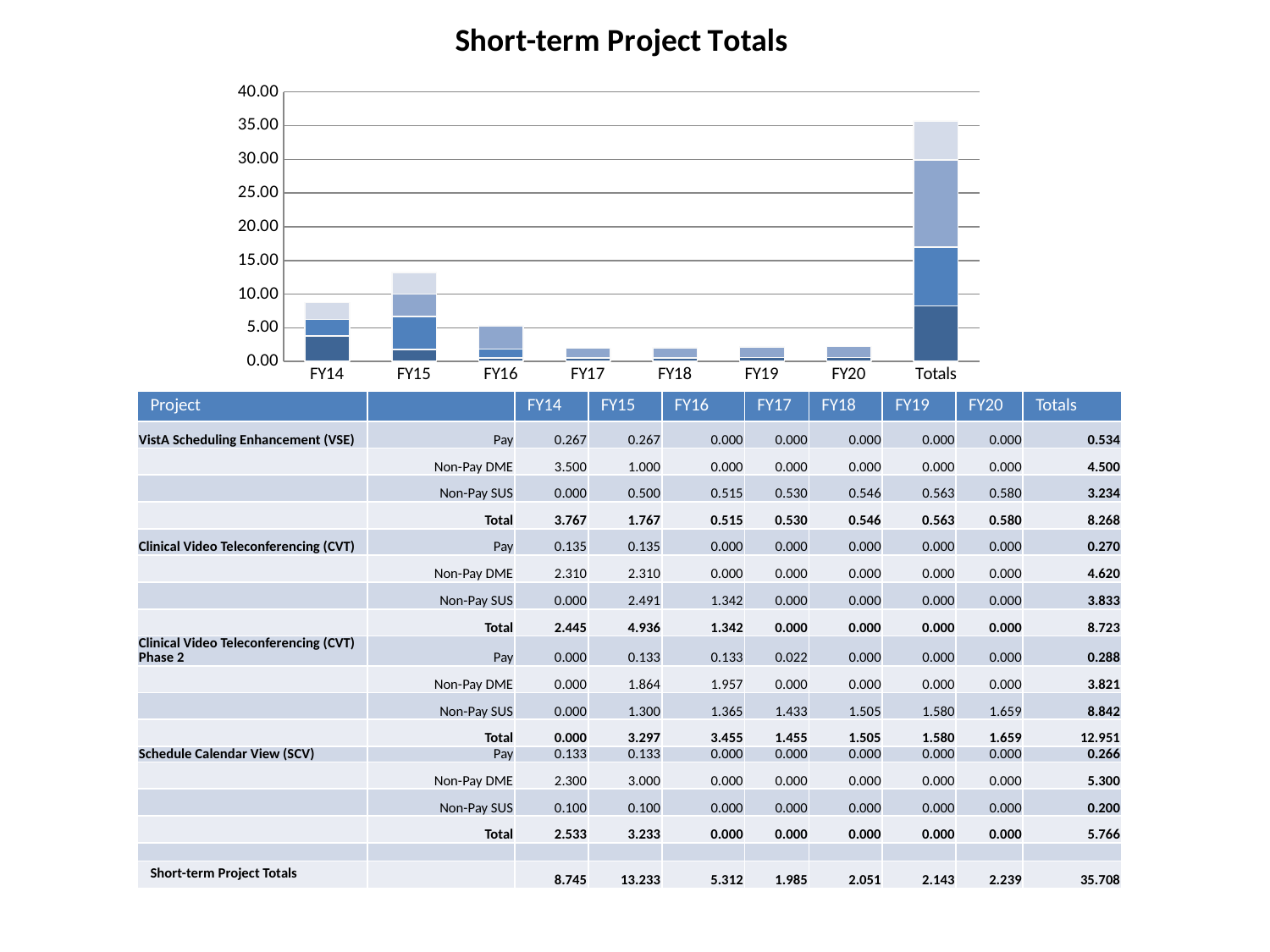

### Chart: Short-term Project Totals

| Category | VistA Scheduling Enhancement (VSE) | Clinical Video Teleconferencing (CVT) | Clinical Video Teleconferencing (CVT) Phase 2 | Schedule Calendar View (SCV) |
|---|---|---|---|---|
| FY14 | 3.767 | 2.4450000000000003 | 0.0 | 2.533 |
| FY15 | 1.767 | 4.936 | 3.297 | 3.233 |
| FY16 | 0.515 | 1.342 | 3.455 | 0.0 |
| FY17 | 0.53 | 0.0 | 1.455 | 0.0 |
| FY18 | 0.546 | 0.0 | 1.505 | 0.0 |
| FY19 | 0.563 | 0.0 | 1.58 | 0.0 |
| FY20 | 0.58 | 0.0 | 1.659 | 0.0 |
| Totals | 8.267999999999999 | 8.723 | 12.951 | 5.766 |
| Project |  | FY14 | FY15 | FY16 | FY17 | FY18 | FY19 | FY20 | Totals |
| --- | --- | --- | --- | --- | --- | --- | --- | --- | --- |
| VistA Scheduling Enhancement (VSE) | Pay | 0.267 | 0.267 | 0.000 | 0.000 | 0.000 | 0.000 | 0.000 | 0.534 |
|  | Non-Pay DME | 3.500 | 1.000 | 0.000 | 0.000 | 0.000 | 0.000 | 0.000 | 4.500 |
|  | Non-Pay SUS | 0.000 | 0.500 | 0.515 | 0.530 | 0.546 | 0.563 | 0.580 | 3.234 |
|  | Total | 3.767 | 1.767 | 0.515 | 0.530 | 0.546 | 0.563 | 0.580 | 8.268 |
| Clinical Video Teleconferencing (CVT) | Pay | 0.135 | 0.135 | 0.000 | 0.000 | 0.000 | 0.000 | 0.000 | 0.270 |
|  | Non-Pay DME | 2.310 | 2.310 | 0.000 | 0.000 | 0.000 | 0.000 | 0.000 | 4.620 |
|  | Non-Pay SUS | 0.000 | 2.491 | 1.342 | 0.000 | 0.000 | 0.000 | 0.000 | 3.833 |
|  | Total | 2.445 | 4.936 | 1.342 | 0.000 | 0.000 | 0.000 | 0.000 | 8.723 |
| Clinical Video Teleconferencing (CVT) Phase 2 | Pay | 0.000 | 0.133 | 0.133 | 0.022 | 0.000 | 0.000 | 0.000 | 0.288 |
|  | Non-Pay DME | 0.000 | 1.864 | 1.957 | 0.000 | 0.000 | 0.000 | 0.000 | 3.821 |
|  | Non-Pay SUS | 0.000 | 1.300 | 1.365 | 1.433 | 1.505 | 1.580 | 1.659 | 8.842 |
|  | Total | 0.000 | 3.297 | 3.455 | 1.455 | 1.505 | 1.580 | 1.659 | 12.951 |
| Schedule Calendar View (SCV) | Pay | 0.133 | 0.133 | 0.000 | 0.000 | 0.000 | 0.000 | 0.000 | 0.266 |
|  | Non-Pay DME | 2.300 | 3.000 | 0.000 | 0.000 | 0.000 | 0.000 | 0.000 | 5.300 |
|  | Non-Pay SUS | 0.100 | 0.100 | 0.000 | 0.000 | 0.000 | 0.000 | 0.000 | 0.200 |
|  | Total | 2.533 | 3.233 | 0.000 | 0.000 | 0.000 | 0.000 | 0.000 | 5.766 |
|  |  |  |  |  |  |  |  |  |  |
| Short-term Project Totals |  | 8.745 | 13.233 | 5.312 | 1.985 | 2.051 | 2.143 | 2.239 | 35.708 |